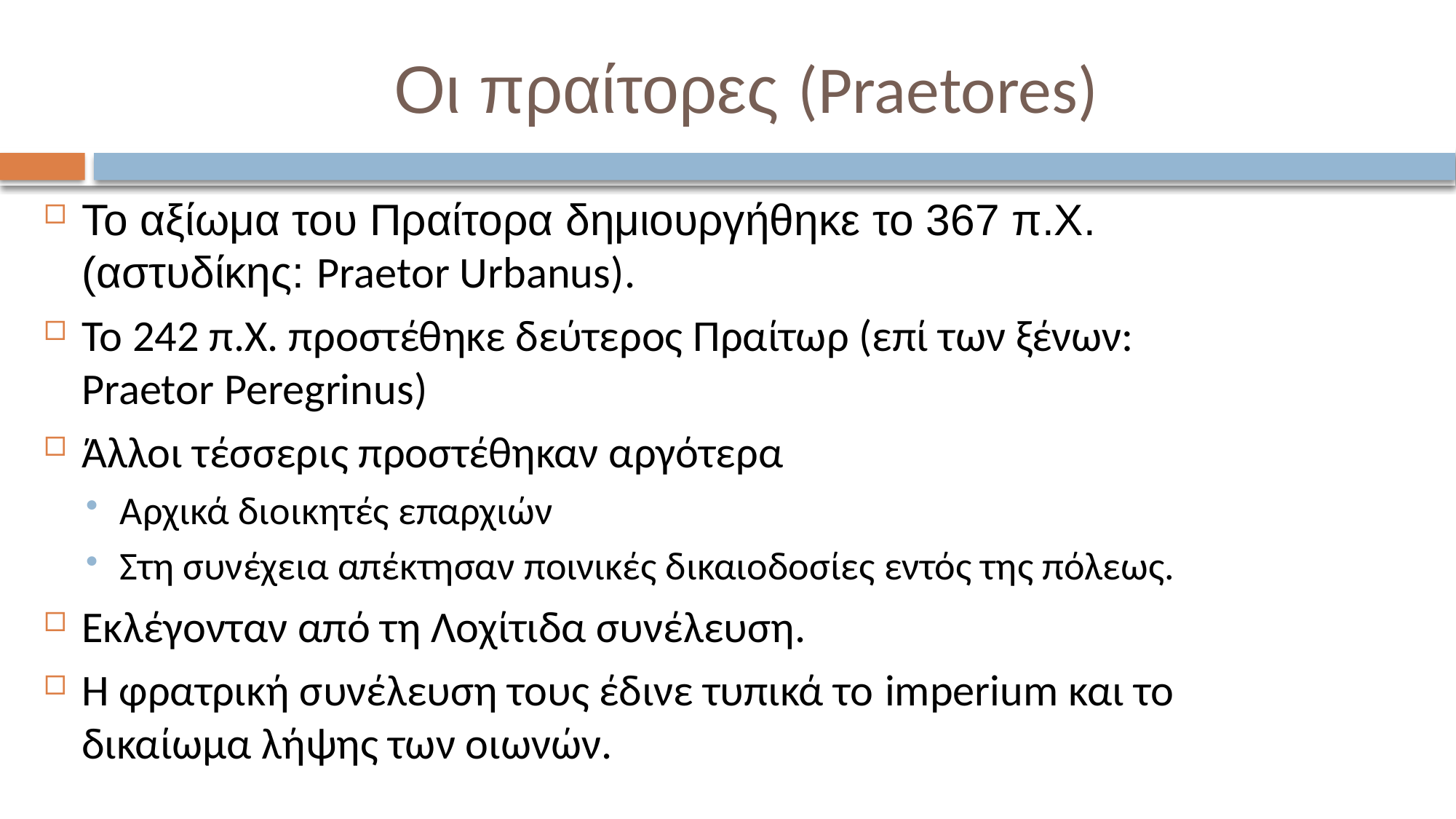

# Οι πραίτορες (Praetores)
Το αξίωμα του Πραίτορα δημιουργήθηκε το 367 π.Χ. (αστυδίκης: Praetor Urbanus).
Το 242 π.Χ. προστέθηκε δεύτερος Πραίτωρ (επί των ξένων: Praetor Peregrinus)
Άλλοι τέσσερις προστέθηκαν αργότερα
Αρχικά διοικητές επαρχιών
Στη συνέχεια απέκτησαν ποινικές δικαιοδοσίες εντός της πόλεως.
Εκλέγονταν από τη Λοχίτιδα συνέλευση.
Η φρατρική συνέλευση τους έδινε τυπικά το imperium και το δικαίωμα λήψης των οιωνών.